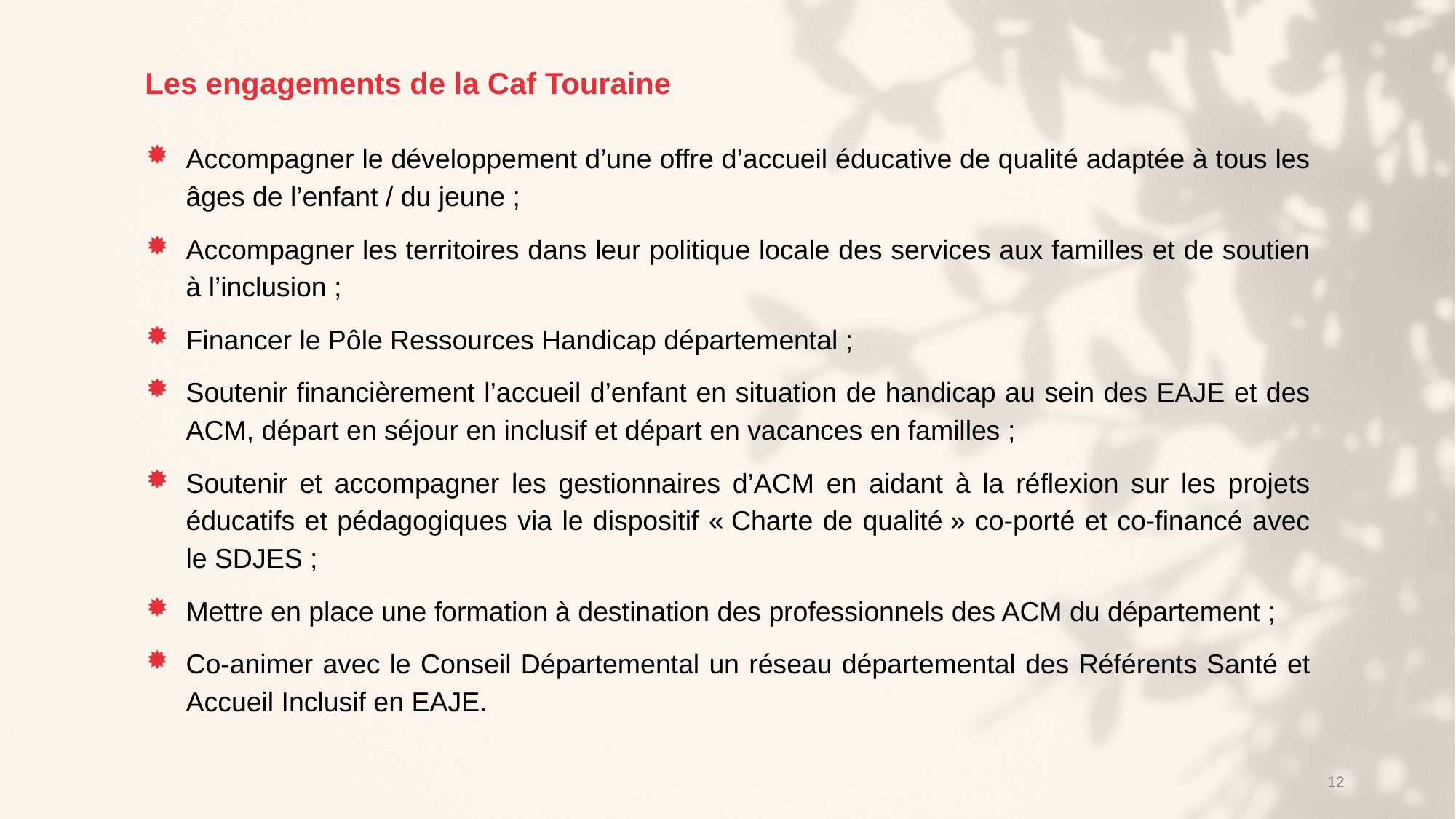

Les engagements de la Caf Touraine
Accompagner le développement d’une offre d’accueil éducative de qualité adaptée à tous les âges de l’enfant / du jeune ;
Accompagner les territoires dans leur politique locale des services aux familles et de soutien à l’inclusion ;
Financer le Pôle Ressources Handicap départemental ;
Soutenir financièrement l’accueil d’enfant en situation de handicap au sein des EAJE et des ACM, départ en séjour en inclusif et départ en vacances en familles ;
Soutenir et accompagner les gestionnaires d’ACM en aidant à la réflexion sur les projets éducatifs et pédagogiques via le dispositif « Charte de qualité » co-porté et co-financé avec le SDJES ;
Mettre en place une formation à destination des professionnels des ACM du département ;
Co-animer avec le Conseil Départemental un réseau départemental des Référents Santé et Accueil Inclusif en EAJE.
12